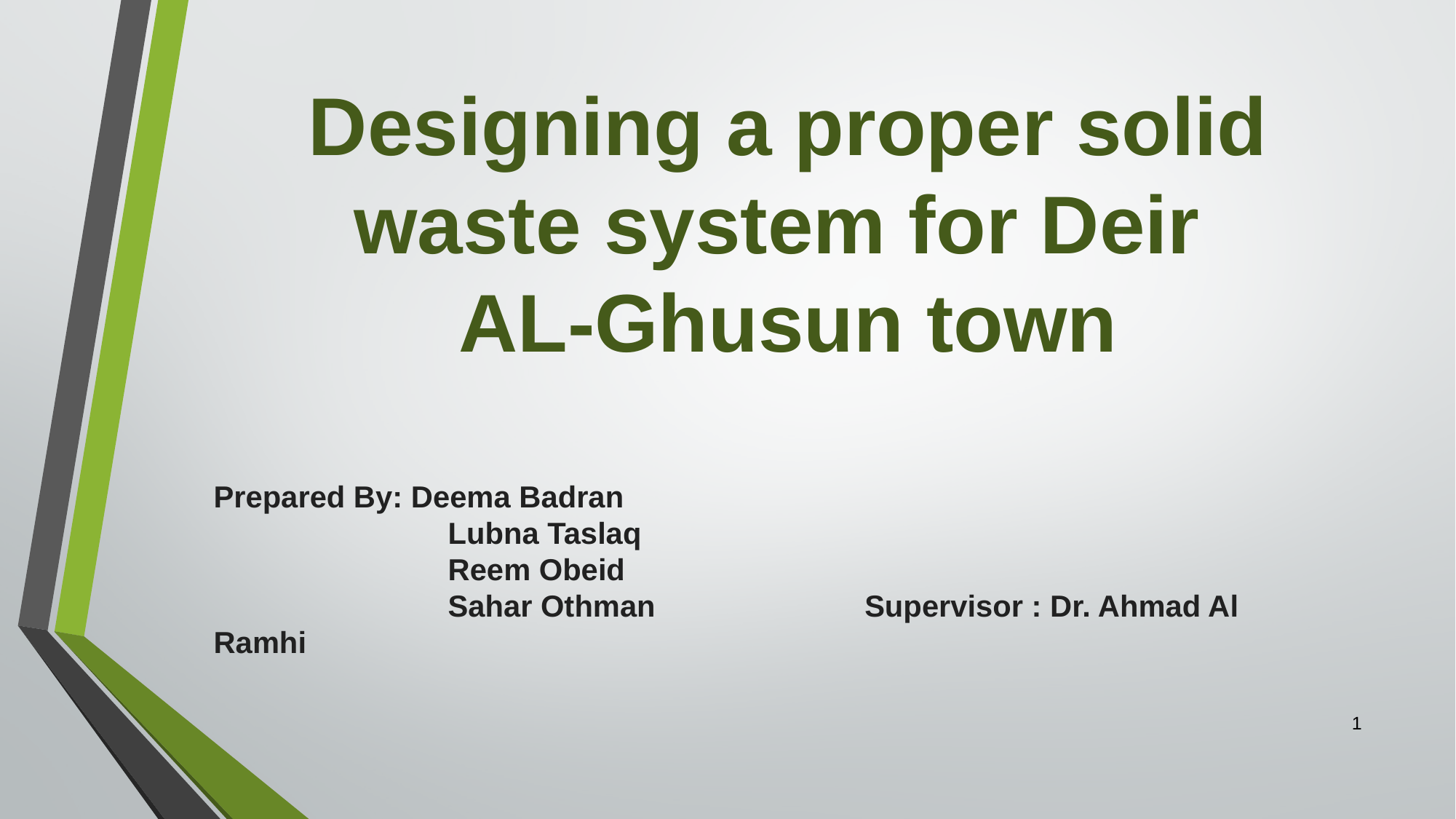

# Designing a proper solid waste system for Deir AL-Ghusun town
Prepared By: Deema Badran
                            Lubna Taslaq
                            Reem Obeid
                            Sahar Othman                         Supervisor : Dr. Ahmad Al Ramhi

1